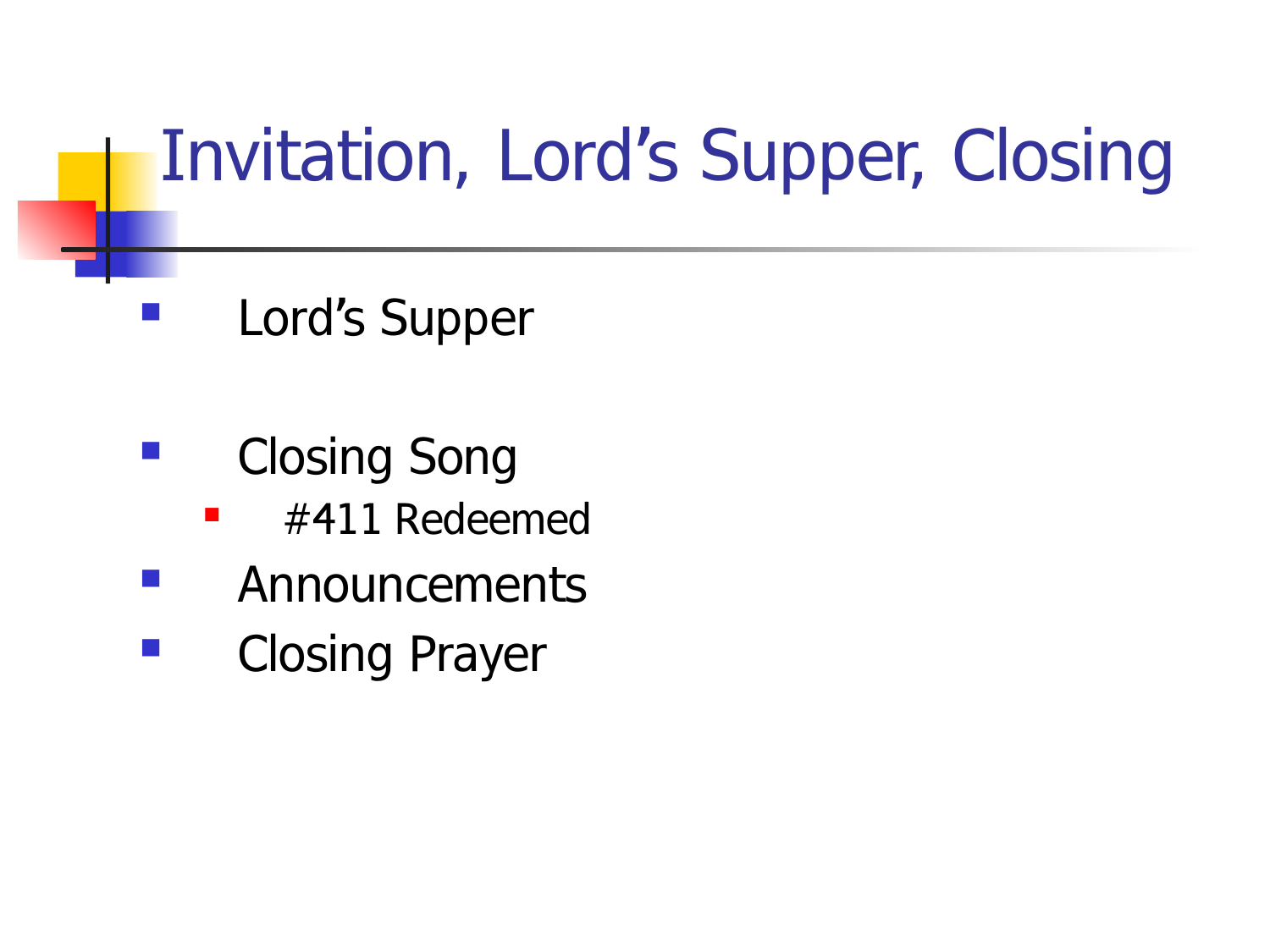

# Invitation, Lord’s Supper, Closing
Lord’s Supper

Closing Song
   #411 Redeemed
Announcements
Closing Prayer